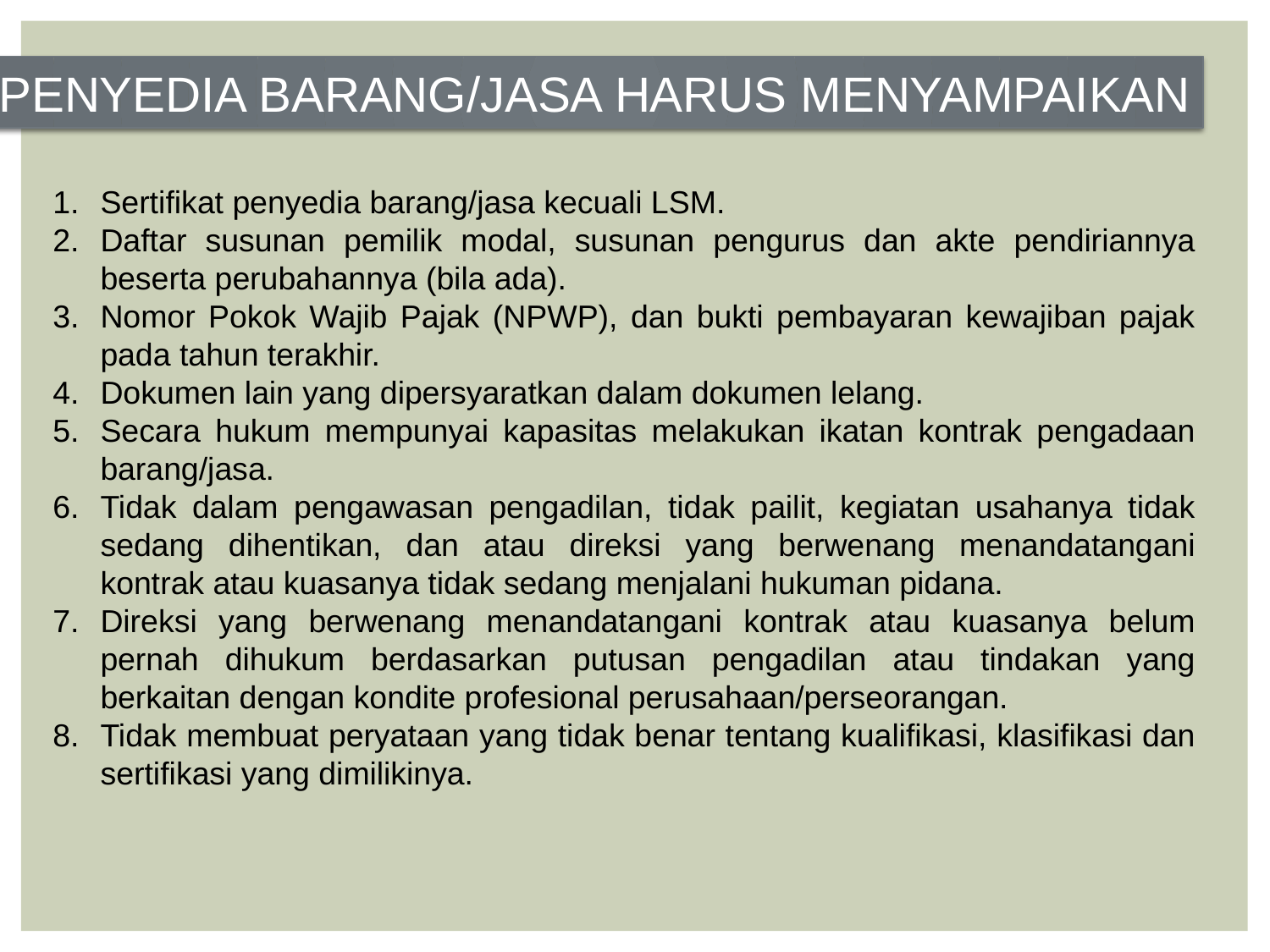

PENYEDIA BARANG/JASA HARUS MENYAMPAIKAN
Sertifikat penyedia barang/jasa kecuali LSM.
Daftar susunan pemilik modal, susunan pengurus dan akte pendiriannya beserta perubahannya (bila ada).
Nomor Pokok Wajib Pajak (NPWP), dan bukti pembayaran kewajiban pajak pada tahun terakhir.
Dokumen lain yang dipersyaratkan dalam dokumen lelang.
Secara hukum mempunyai kapasitas melakukan ikatan kontrak pengadaan barang/jasa.
Tidak dalam pengawasan pengadilan, tidak pailit, kegiatan usahanya tidak sedang dihentikan, dan atau direksi yang berwenang menandatangani kontrak atau kuasanya tidak sedang menjalani hukuman pidana.
Direksi yang berwenang menandatangani kontrak atau kuasanya belum pernah dihukum berdasarkan putusan pengadilan atau tindakan yang berkaitan dengan kondite profesional perusahaan/perseorangan.
Tidak membuat peryataan yang tidak benar tentang kualifikasi, klasifikasi dan sertifikasi yang dimilikinya.